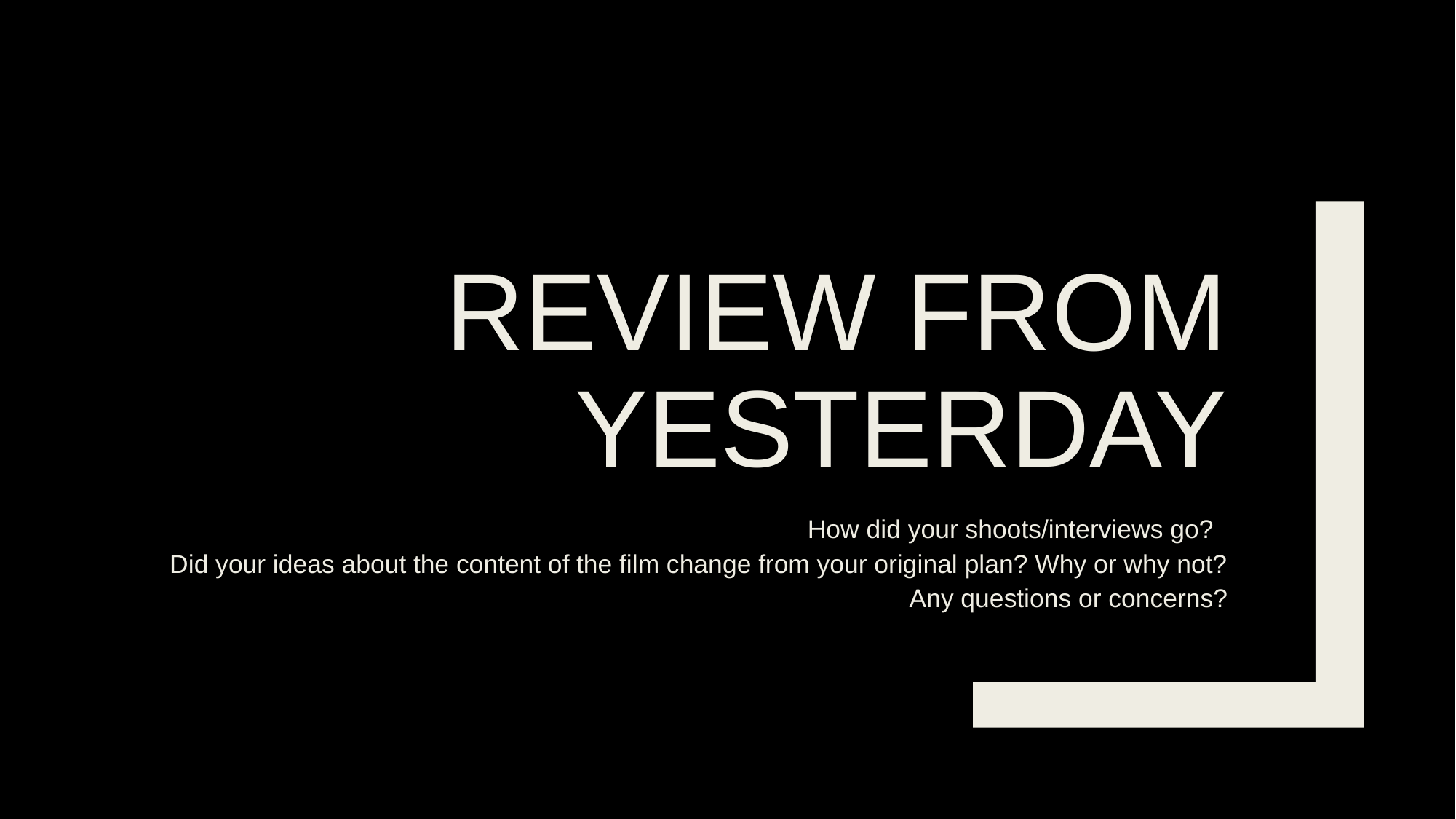

# Review from Yesterday
How did your shoots/interviews go?
Did your ideas about the content of the film change from your original plan? Why or why not?
Any questions or concerns?